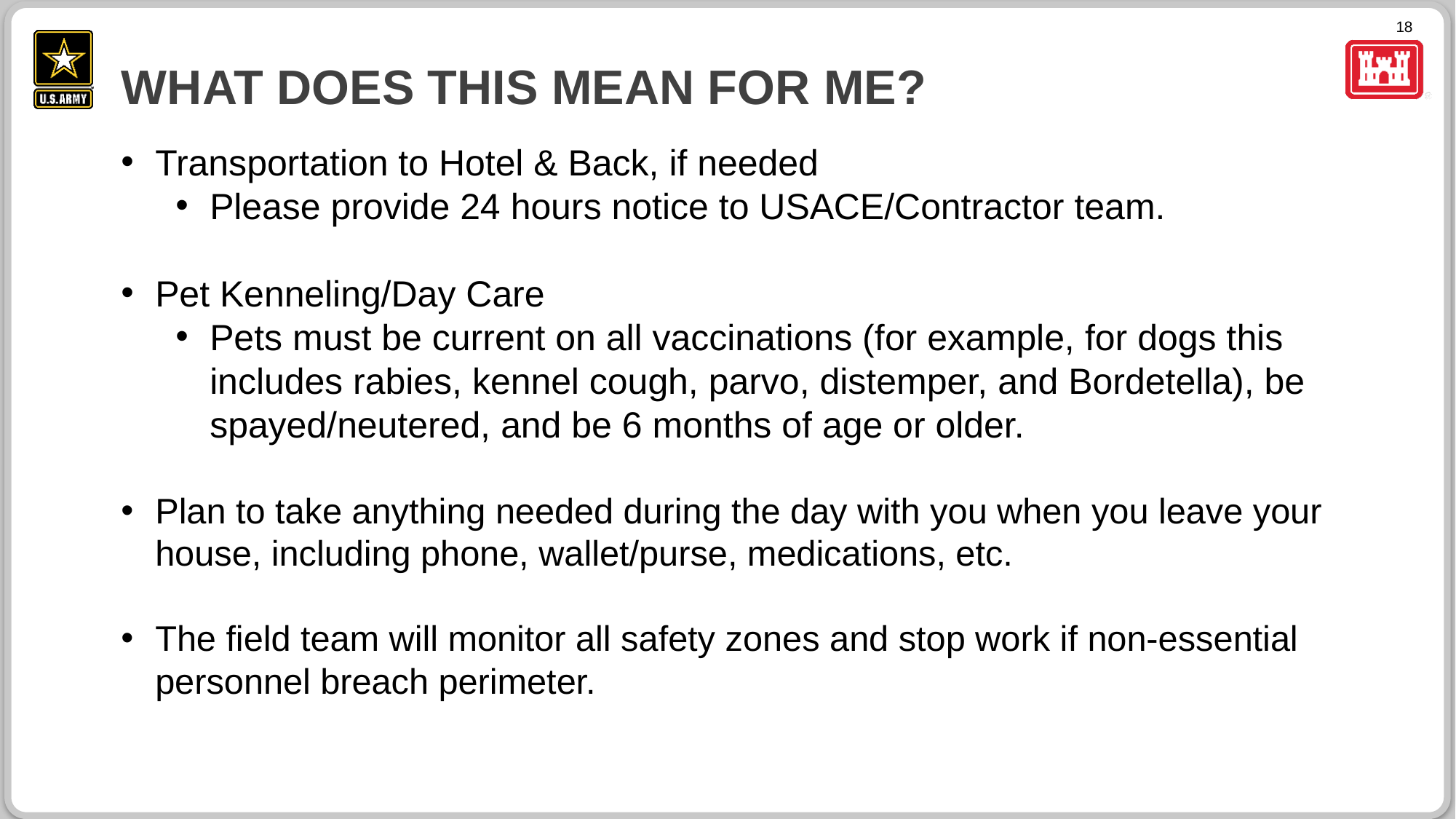

# What Does This Mean for Me?
Transportation to Hotel & Back, if needed
Please provide 24 hours notice to USACE/Contractor team.

Pet Kenneling/Day Care
Pets must be current on all vaccinations (for example, for dogs this includes rabies, kennel cough, parvo, distemper, and Bordetella), be spayed/neutered, and be 6 months of age or older.

Plan to take anything needed during the day with you when you leave your house, including phone, wallet/purse, medications, etc.

The field team will monitor all safety zones and stop work if non-essential personnel breach perimeter.